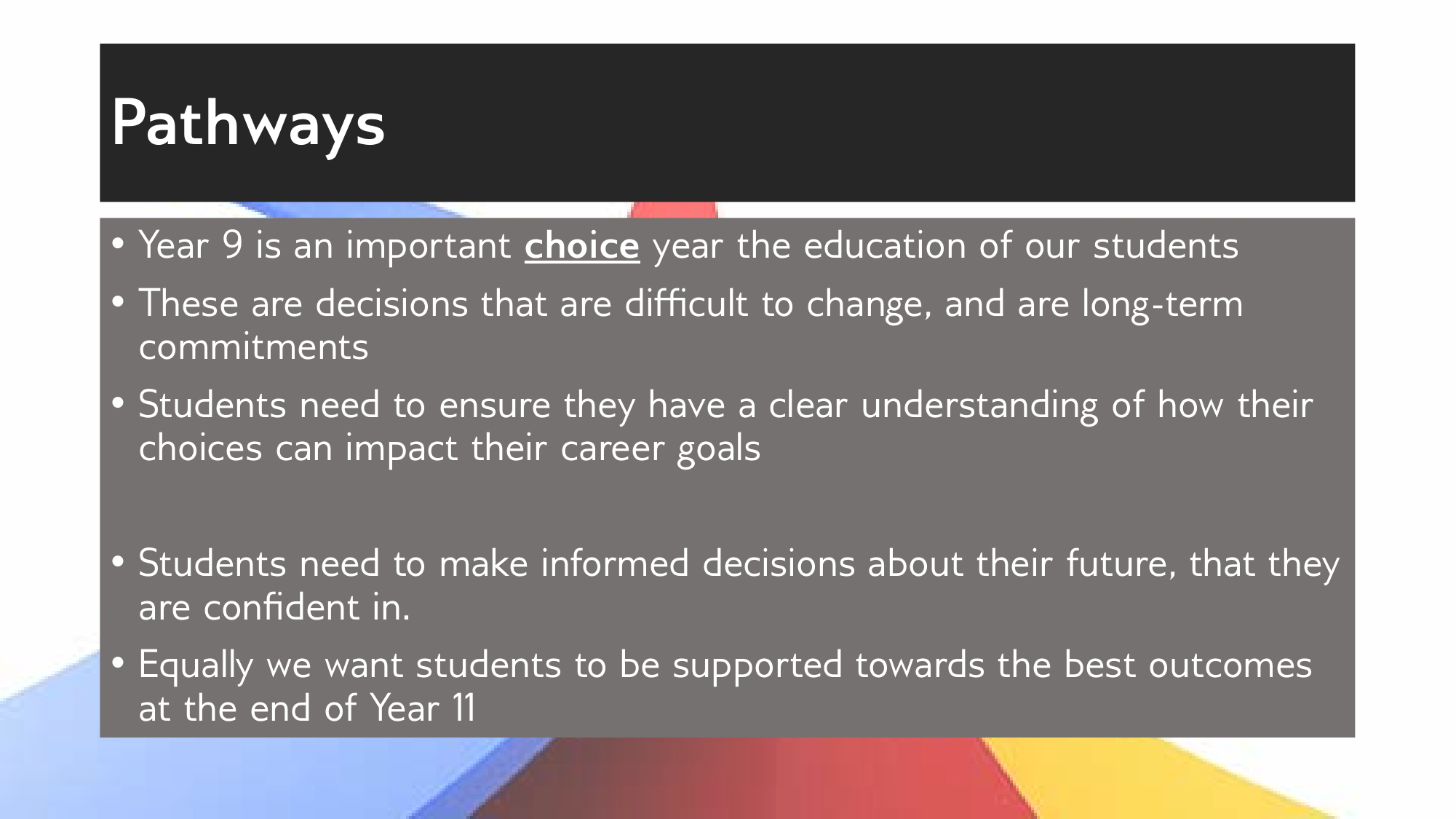

# Pathways
Year 9 is an important choice year the education of our students
These are decisions that are difficult to change, and are long-term commitments
Students need to ensure they have a clear understanding of how their choices can impact their career goals

Students need to make informed decisions about their future, that they are confident in.
Equally we want students to be supported towards the best outcomes at the end of Year 11